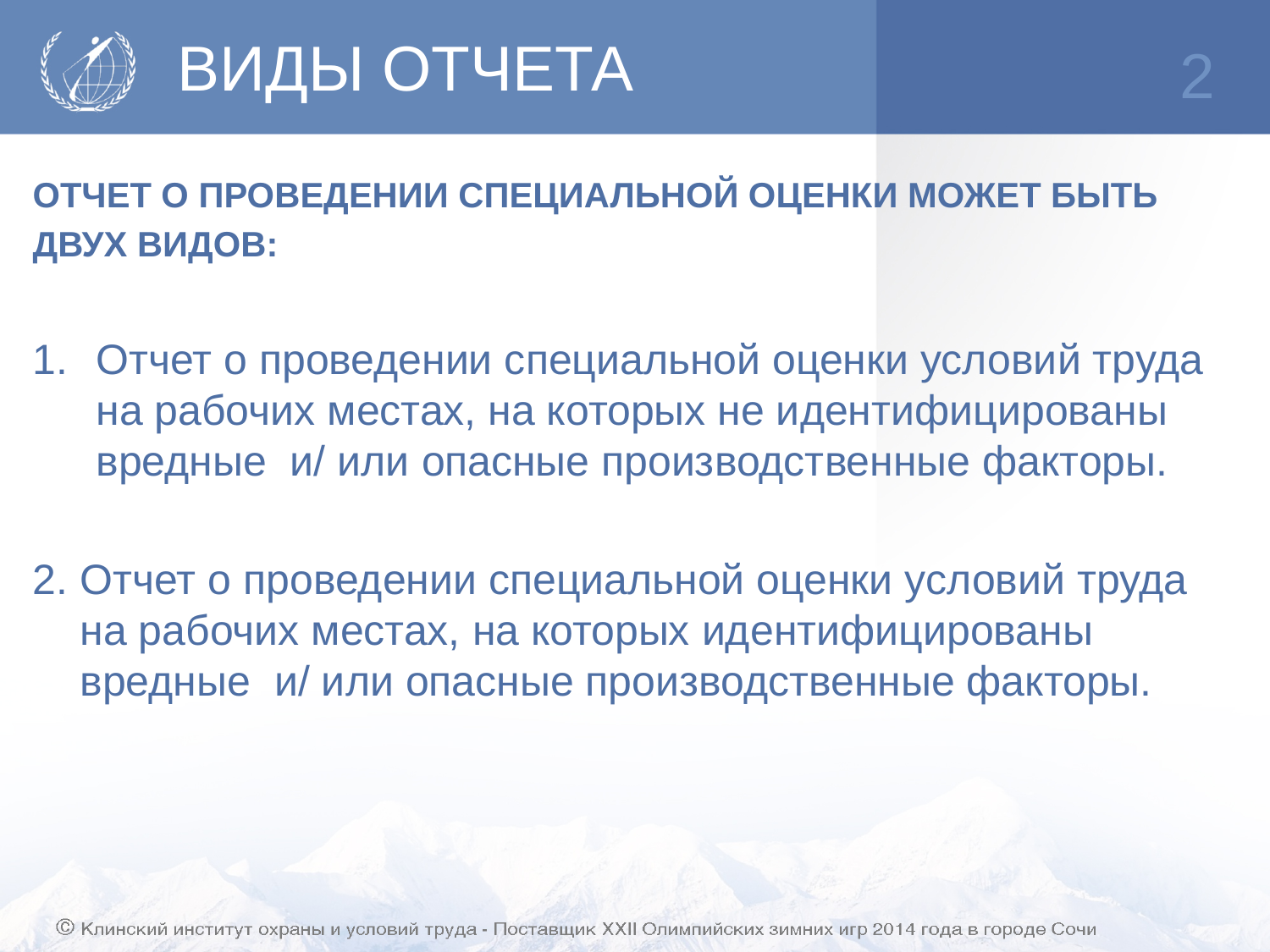

# ВИДЫ ОТЧЕТА
2
ОТЧЕТ О ПРОВЕДЕНИИ СПЕЦИАЛЬНОЙ ОЦЕНКИ МОЖЕТ БЫТЬ
ДВУХ ВИДОВ:

Отчет о проведении специальной оценки условий труда на рабочих местах, на которых не идентифицированы  вредные  и/ или опасные производственные факторы.

2.	Отчет о проведении специальной оценки условий труда на рабочих местах, на которых идентифицированы  вредные  и/ или опасные производственные факторы.